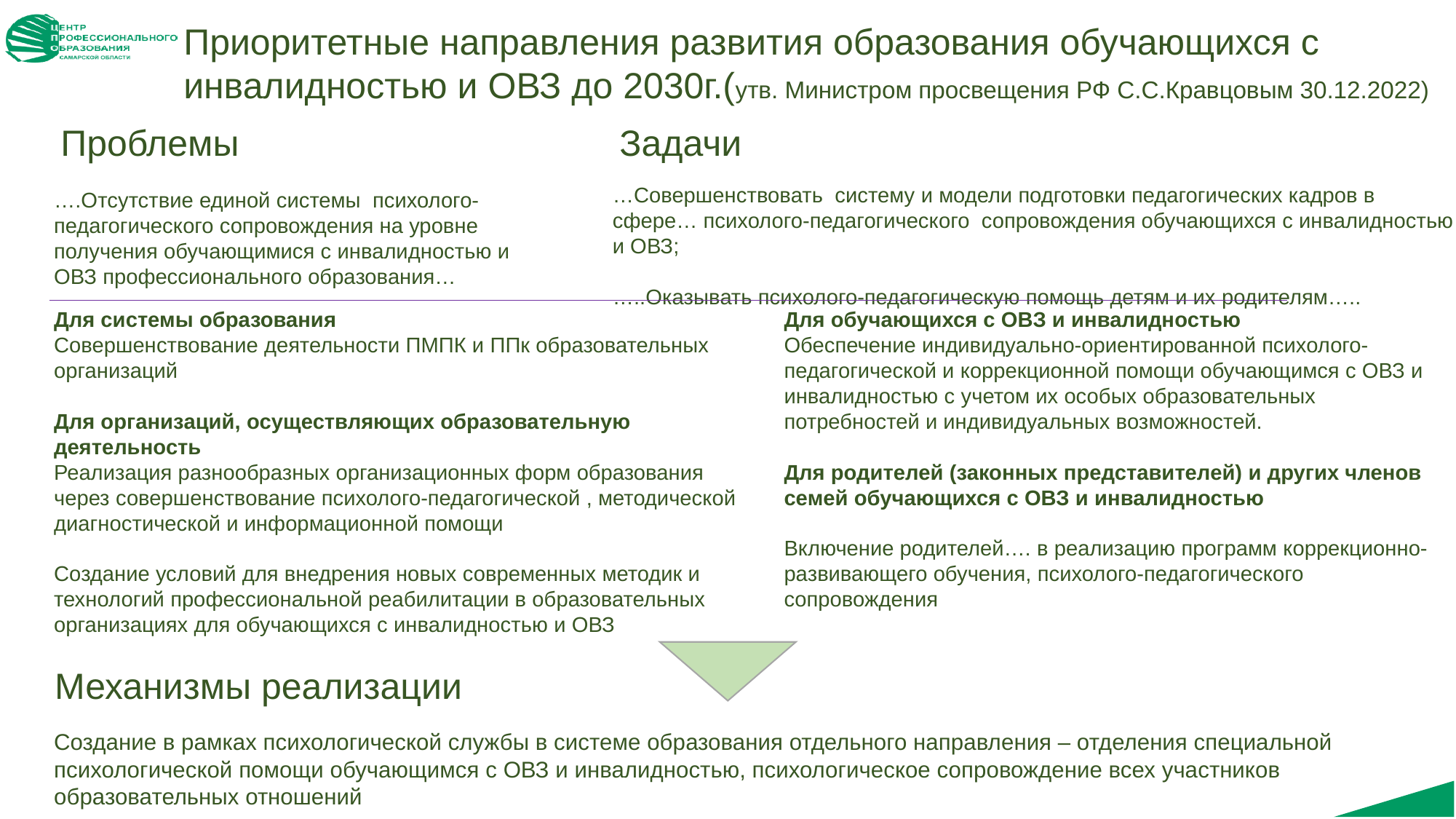

Приоритетные направления развития образования обучающихся с инвалидностью и ОВЗ до 2030г.(утв. Министром просвещения РФ С.С.Кравцовым 30.12.2022)
Задачи
Проблемы
…Совершенствовать  систему и модели подготовки педагогических кадров в сфере… психолого-педагогического  сопровождения обучающихся с инвалидностью и ОВЗ;

…..Оказывать психолого-педагогическую помощь детям и их родителям…..
….Отсутствие единой системы  психолого-педагогического сопровождения на уровне получения обучающимися с инвалидностью и ОВЗ профессионального образования…
Для системы образования
Совершенствование деятельности ПМПК и ППк образовательных организаций

Для организаций, осуществляющих образовательную деятельность
Реализация разнообразных организационных форм образования через совершенствование психолого-педагогической , методической диагностической и информационной помощи

Создание условий для внедрения новых современных методик и технологий профессиональной реабилитации в образовательных организациях для обучающихся с инвалидностью и ОВЗ
Для обучающихся с ОВЗ и инвалидностью
Обеспечение индивидуально-ориентированной психолого-педагогической и коррекционной помощи обучающимся с ОВЗ и инвалидностью с учетом их особых образовательных потребностей и индивидуальных возможностей.

Для родителей (законных представителей) и других членов семей обучающихся с ОВЗ и инвалидностью

Включение родителей…. в реализацию программ коррекционно-развивающего обучения, психолого-педагогического сопровождения

Механизмы реализации
Создание в рамках психологической службы в системе образования отдельного направления – отделения специальной психологической помощи обучающимся с ОВЗ и инвалидностью, психологическое сопровождение всех участников образовательных отношений